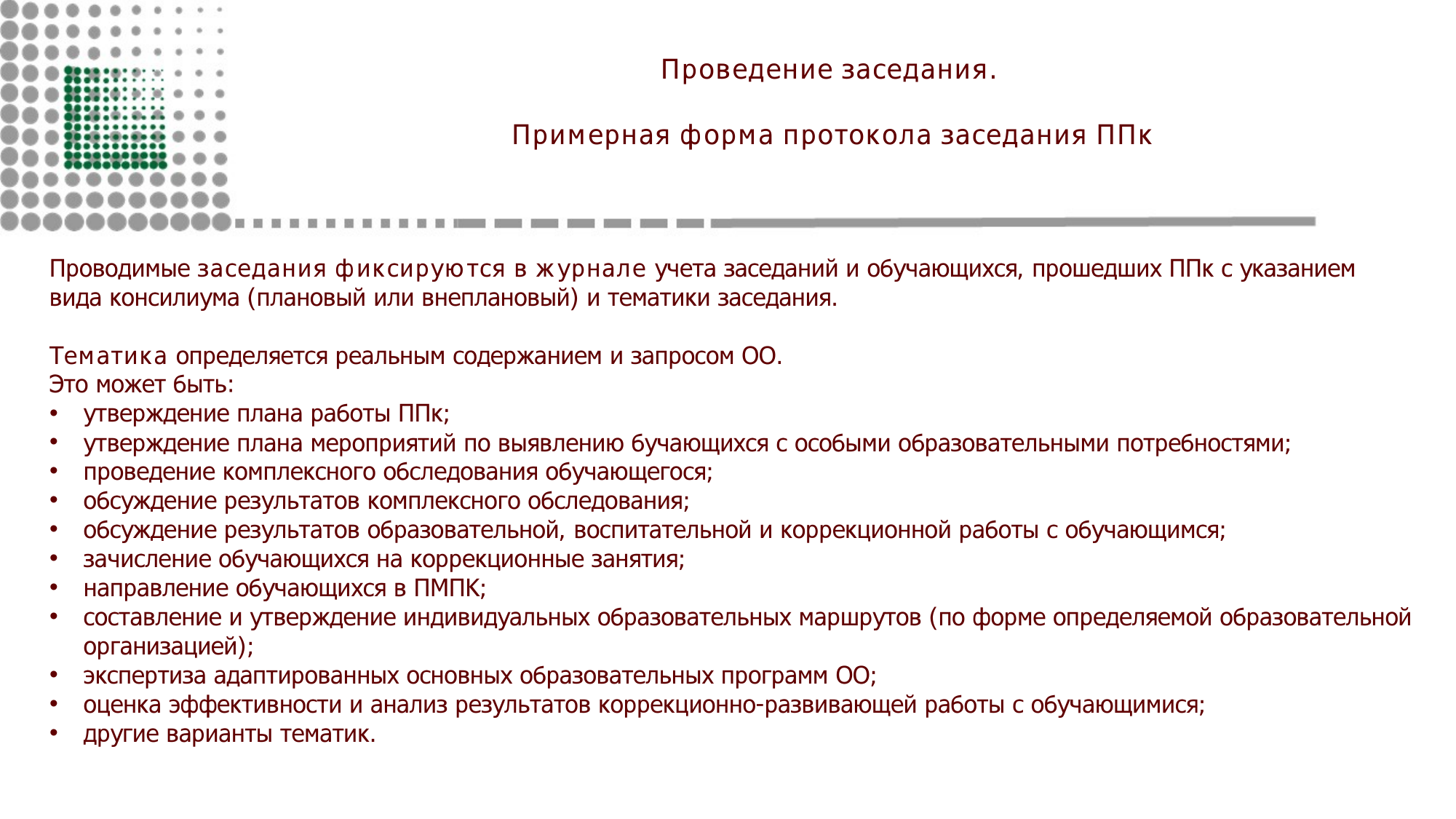

Проведение заседания.

Примерная форма протокола заседания ППк

Проводимые заседания фиксируются в журнале учета заседаний и обучающихся, прошедших ППк с указанием вида консилиума (плановый или внеплановый) и тематики заседания.

Тематика определяется реальным содержанием и запросом ОО.
Это может быть:
утверждение плана работы ППк;
утверждение плана мероприятий по выявлению бучающихся с особыми образовательными потребностями;
проведение комплексного обследования обучающегося;
обсуждение результатов комплексного обследования;
обсуждение результатов образовательной, воспитательной и коррекционной работы с обучающимся;
зачисление обучающихся на коррекционные занятия;
направление обучающихся в ПМПК;
составление и утверждение индивидуальных образовательных маршрутов (по форме определяемой образовательной организацией);
экспертиза адаптированных основных образовательных программ ОО;
оценка эффективности и анализ результатов коррекционно-развивающей работы с обучающимися;
другие варианты тематик.